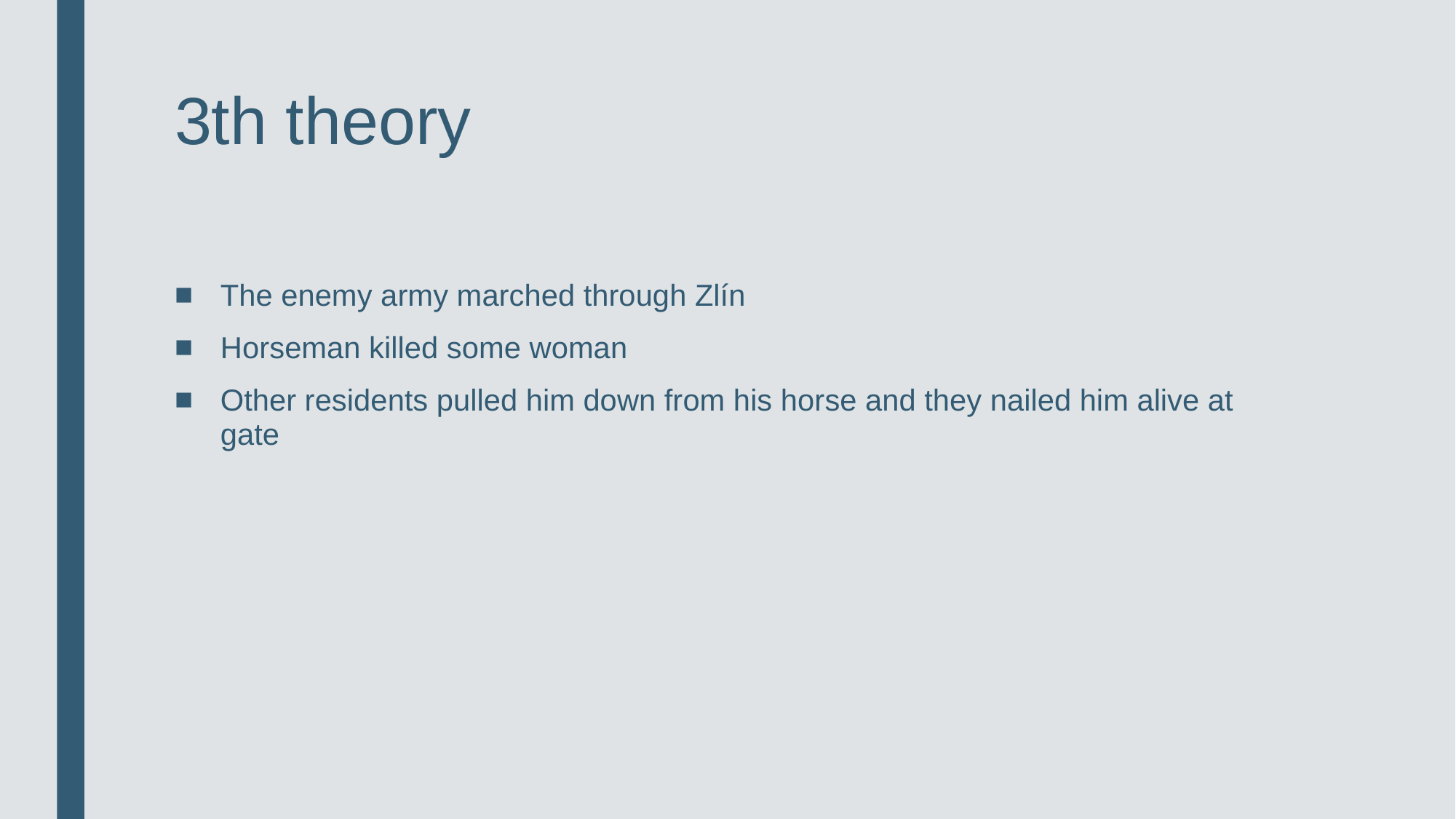

# 3th theory
The enemy army marched through Zlín
Horseman killed some woman
Other residents pulled him down from his horse and they nailed him alive at gate